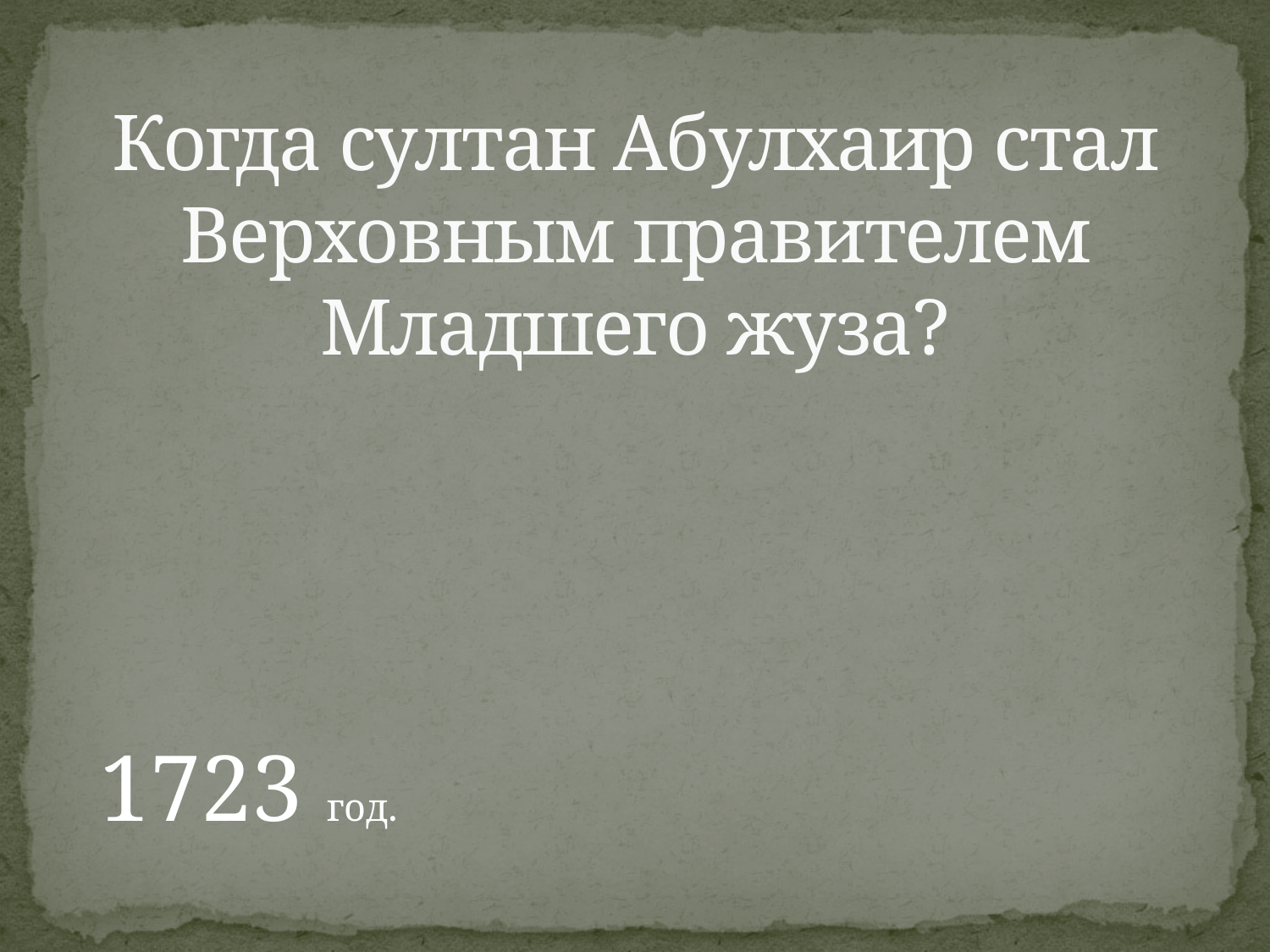

# Когда султан Абулхаир стал Верховным правителем Младшего жуза?
 1723 год.